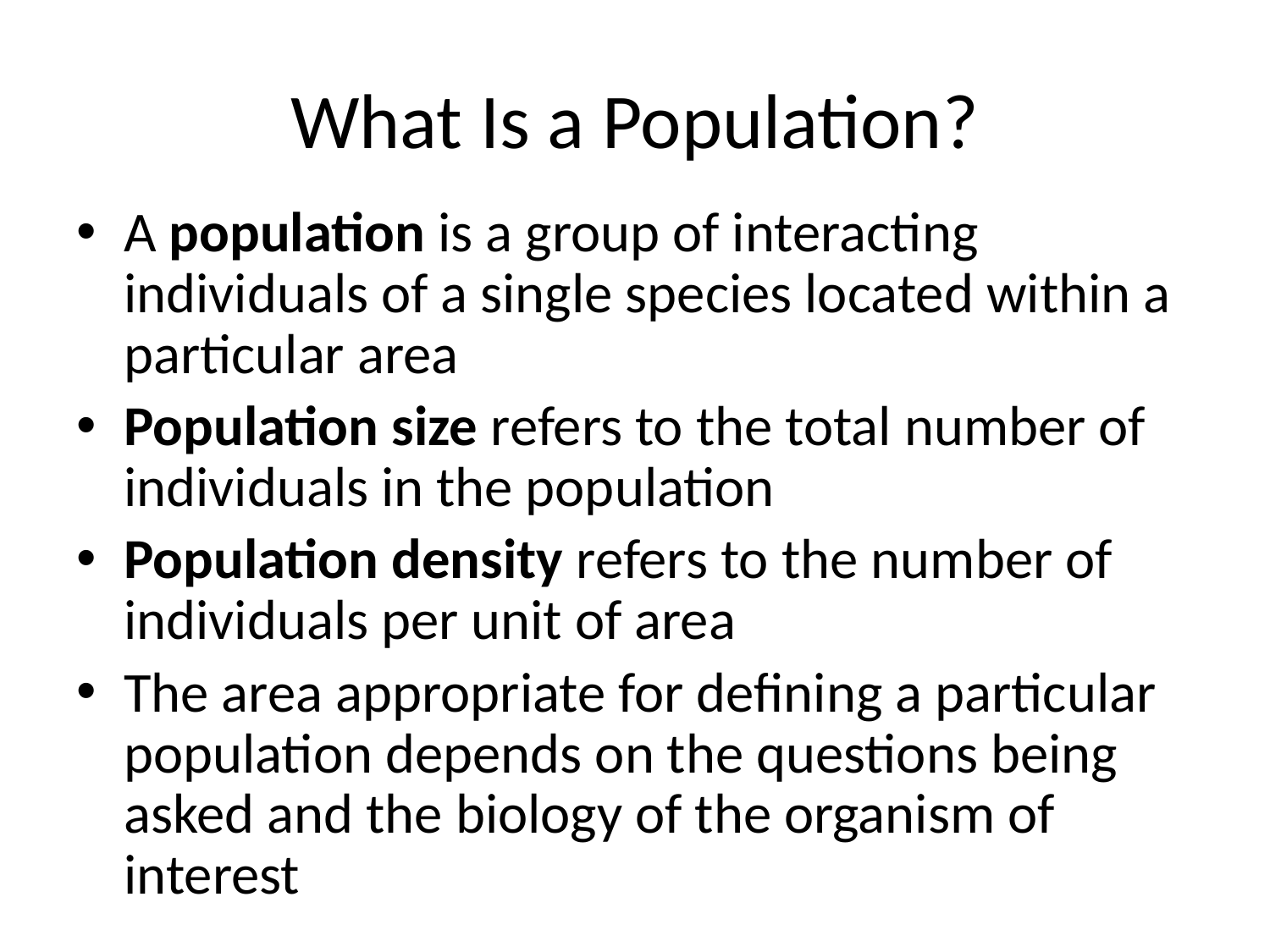

# What Is a Population?
A population is a group of interacting individuals of a single species located within a particular area
Population size refers to the total number of individuals in the population
Population density refers to the number of individuals per unit of area
The area appropriate for defining a particular population depends on the questions being asked and the biology of the organism of interest